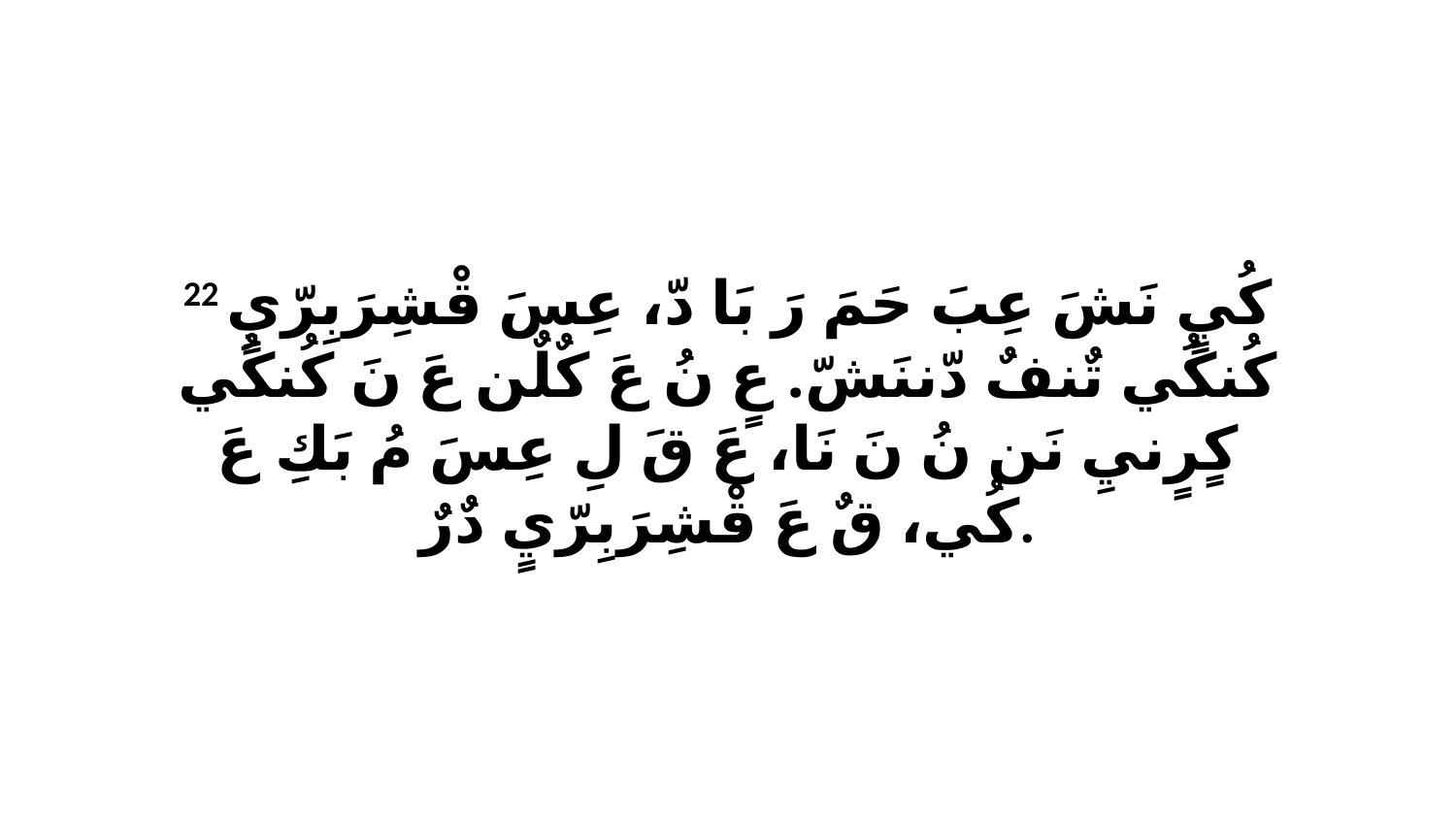

22 كُيٍ نَشَ عِبَ حَمَ رَ بَا دّ، عِسَ قْشِرَبِرّيٍ كُنكُي تٌنفٌ دّننَشّ. عٍ نُ عَ كٌلٌن عَ نَ كُنكُي كٍرٍنيِ نَن نُ نَ نَا، عَ قَ لِ عِسَ مُ بَكِ عَ كُي، قٌ عَ قْشِرَبِرّيٍ دٌرٌ.